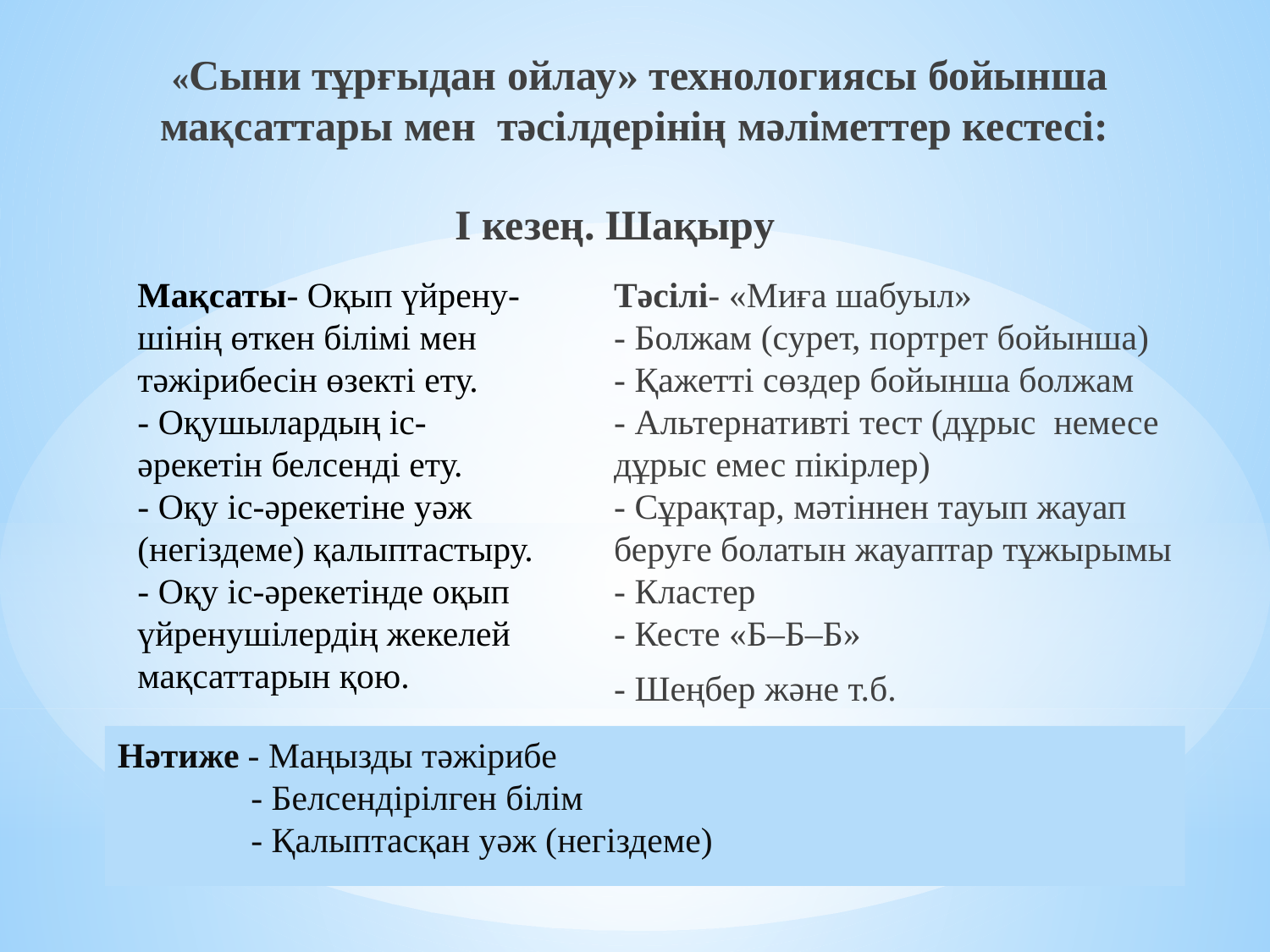

«Сыни тұрғыдан ойлау» технологиясы бойынша мақсаттары мен  тәсілдерінің мәліметтер кестесі:
І кезең. Шақыру
Мақсаты- Оқып үйрену- шінің өткен білімі мен тәжірибесін өзекті ету.
- Оқушылардың іс-әрекетін белсенді ету.
- Оқу іс-әрекетіне уәж (негіздеме) қалыптастыру.
- Оқу іс-әрекетінде оқып үйренушілердің жекелей мақсаттарын қою.
Тәсілі- «Миға шабуыл» 
- Болжам (сурет, портрет бойынша)
- Қажетті сөздер бойынша болжам
- Альтернативті тест (дұрыс  немесе дұрыс емес пікірлер)
- Сұрақтар, мәтіннен тауып жауап беруге болатын жауаптар тұжырымы
- Кластер
- Кесте «Б–Б–Б»
- Шеңбер және т.б.
# Нәтиже - Маңызды тәжірибе - Белсендірілген білім - Қалыптасқан уәж (негіздеме)